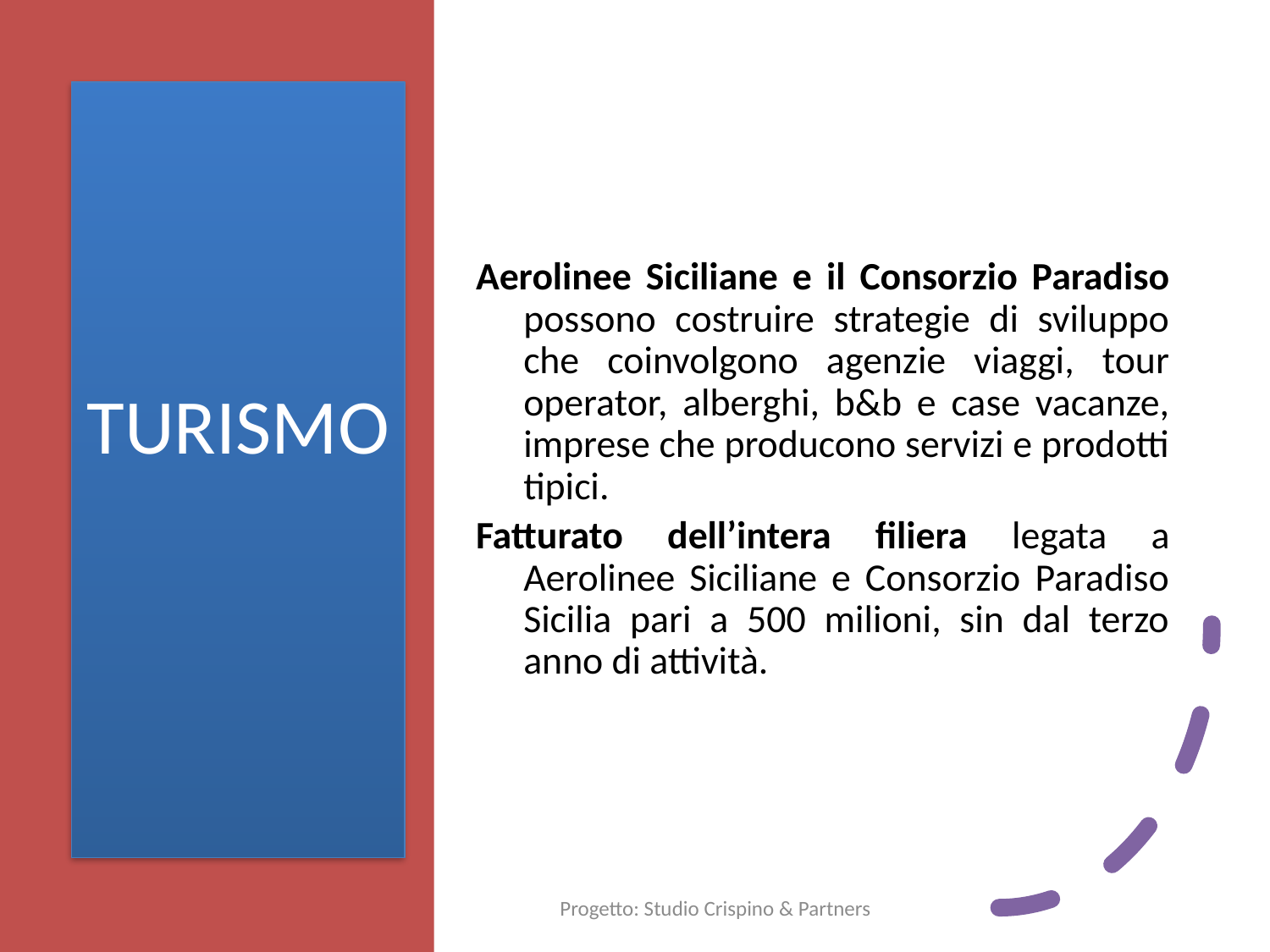

# TURISMO

Aerolinee Siciliane e il Consorzio Paradiso possono costruire strategie di sviluppo che coinvolgono agenzie viaggi, tour operator, alberghi, b&b e case vacanze, imprese che producono servizi e prodotti tipici.
Fatturato dell’intera filiera legata a Aerolinee Siciliane e Consorzio Paradiso Sicilia pari a 500 milioni, sin dal terzo anno di attività.

Progetto: Studio Crispino & Partners